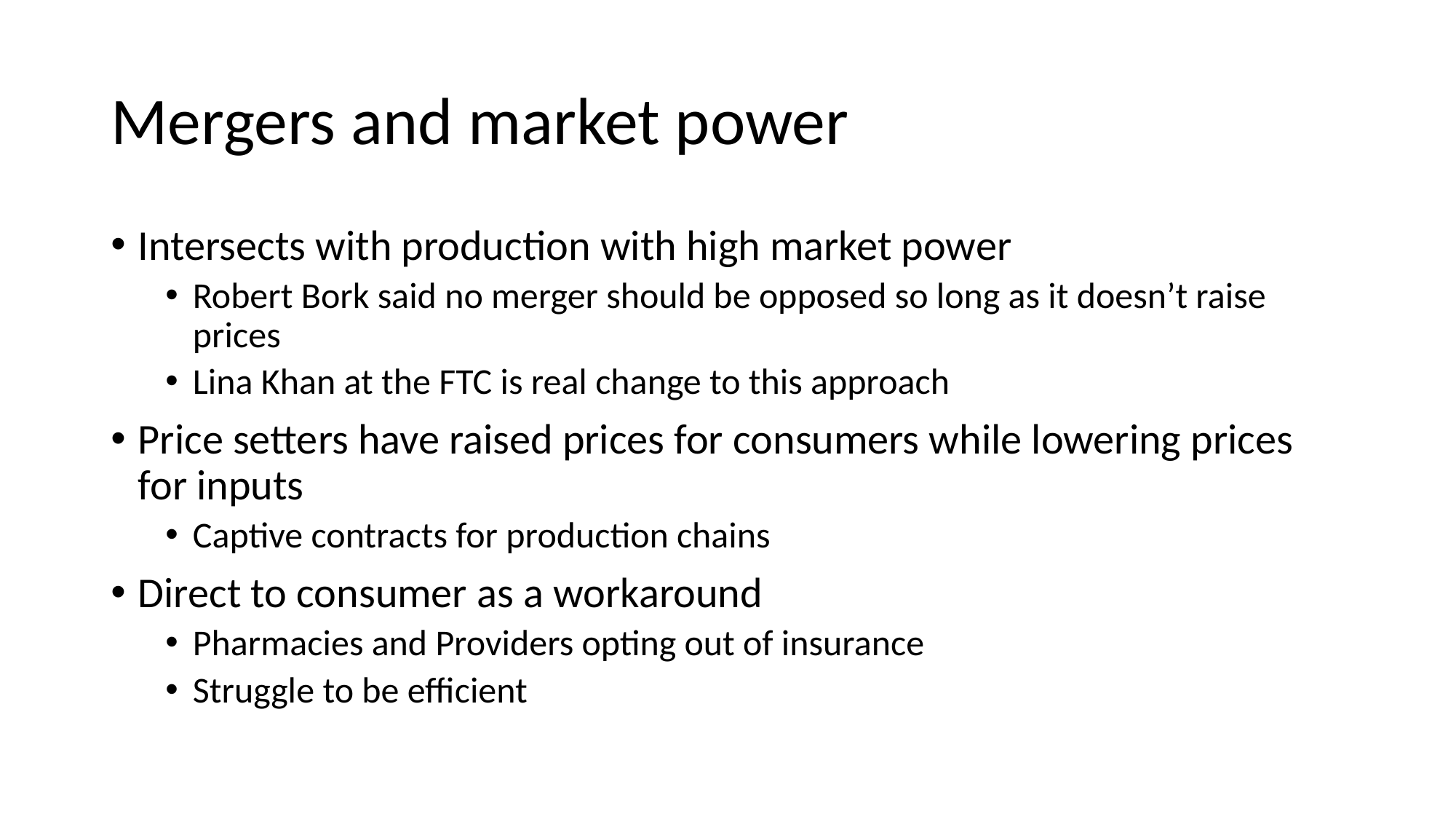

# Mergers and market power
Intersects with production with high market power
Robert Bork said no merger should be opposed so long as it doesn’t raise prices
Lina Khan at the FTC is real change to this approach
Price setters have raised prices for consumers while lowering prices for inputs
Captive contracts for production chains
Direct to consumer as a workaround
Pharmacies and Providers opting out of insurance
Struggle to be efficient